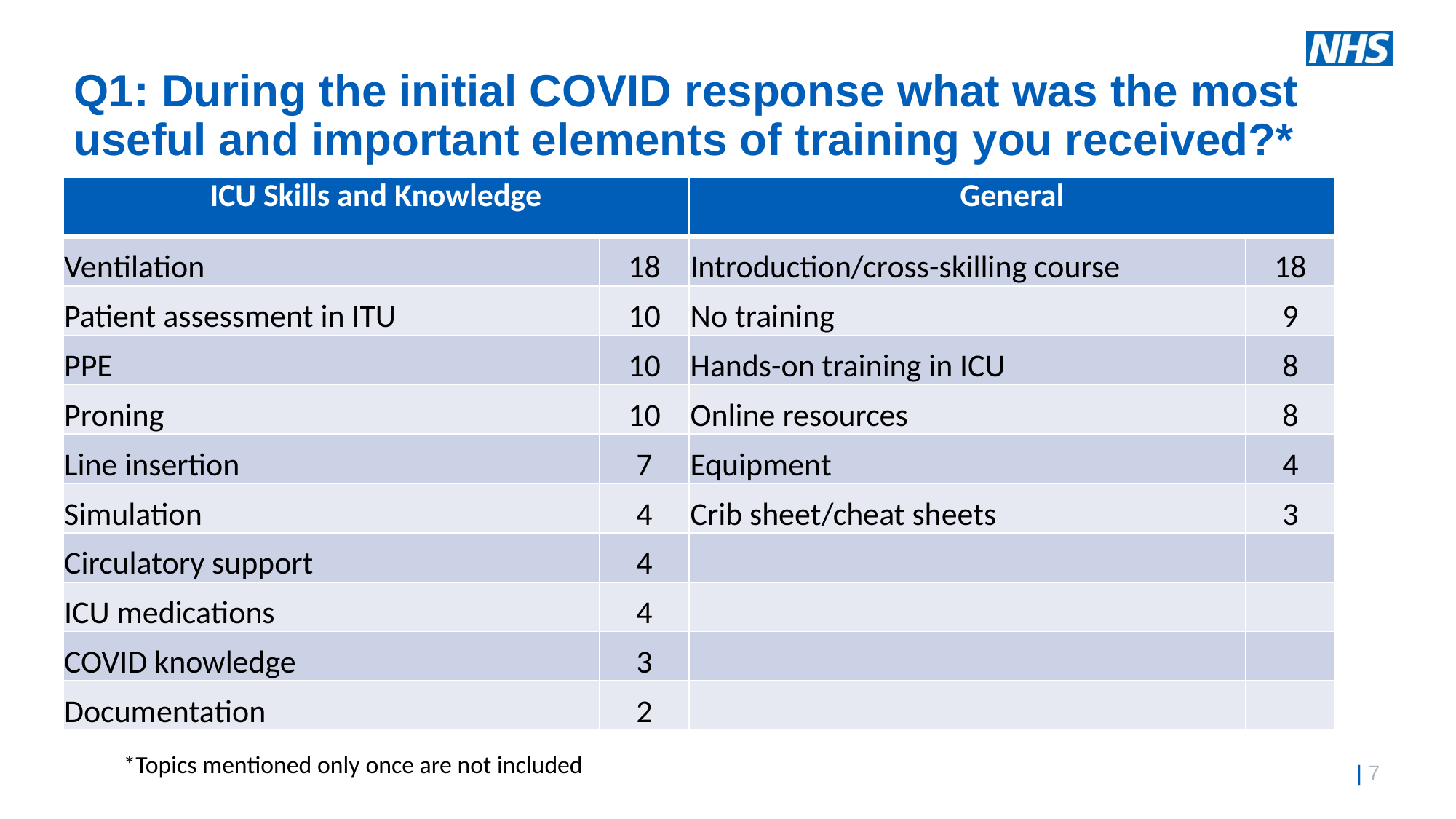

# Q1: During the initial COVID response what was the most useful and important elements of training you received?*
| ICU Skills and Knowledge |  | General |  |
| --- | --- | --- | --- |
| Ventilation | 18 | Introduction/cross-skilling course | 18 |
| Patient assessment in ITU | 10 | No training | 9 |
| PPE | 10 | Hands-on training in ICU | 8 |
| Proning | 10 | Online resources | 8 |
| Line insertion | 7 | Equipment | 4 |
| Simulation | 4 | Crib sheet/cheat sheets | 3 |
| Circulatory support | 4 |  |  |
| ICU medications | 4 |  |  |
| COVID knowledge | 3 |  |  |
| Documentation | 2 |  |  |

	*Topics mentioned only once are not included